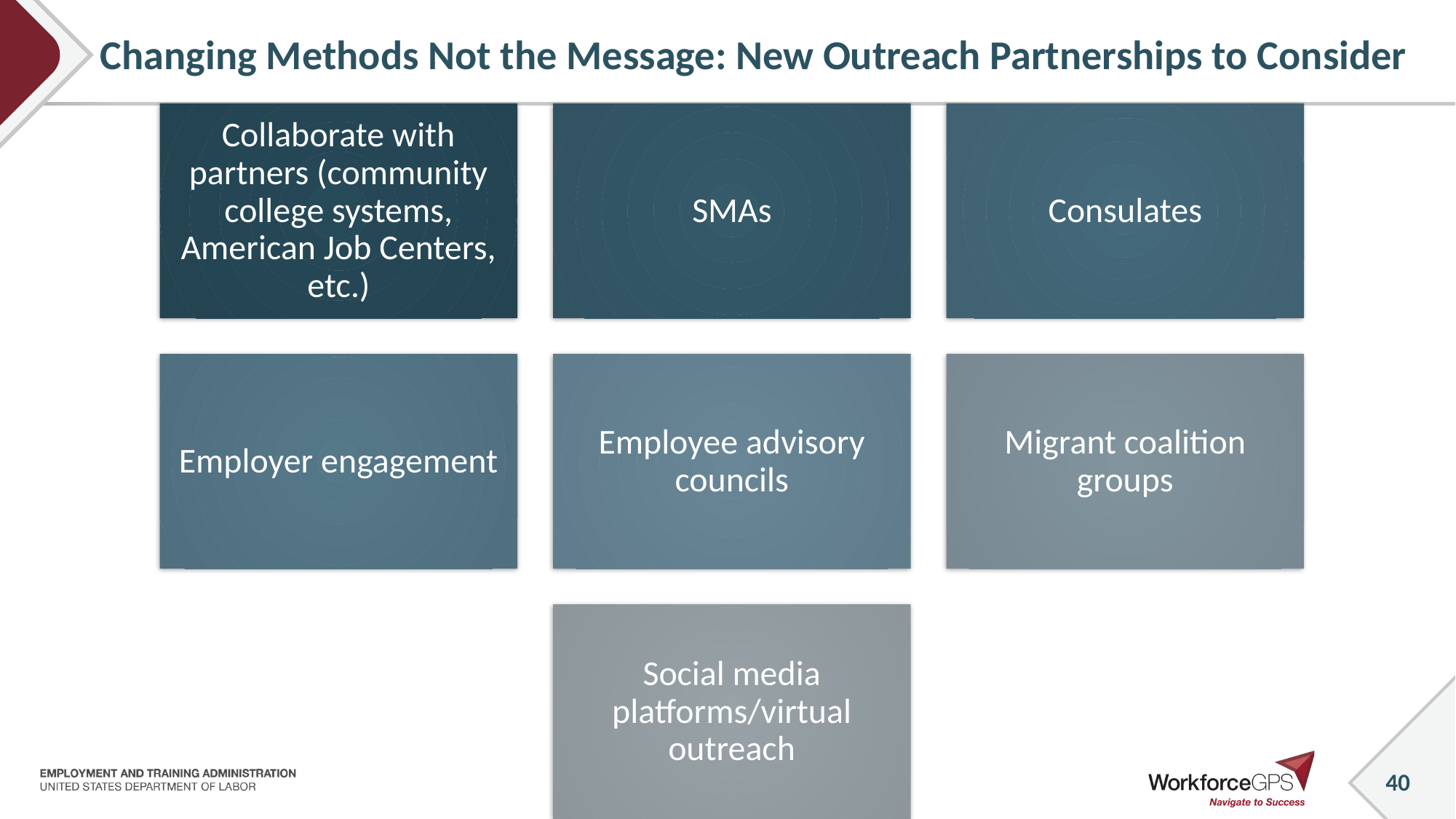

# Changing Methods Not the Message: New Outreach Partnerships to Consider
Collaborate with partners (community college systems, American Job Centers, etc.)
SMAs
Consulates
Employer engagement
Employee advisory councils
Migrant coalition groups
Social media platforms/virtual outreach
40